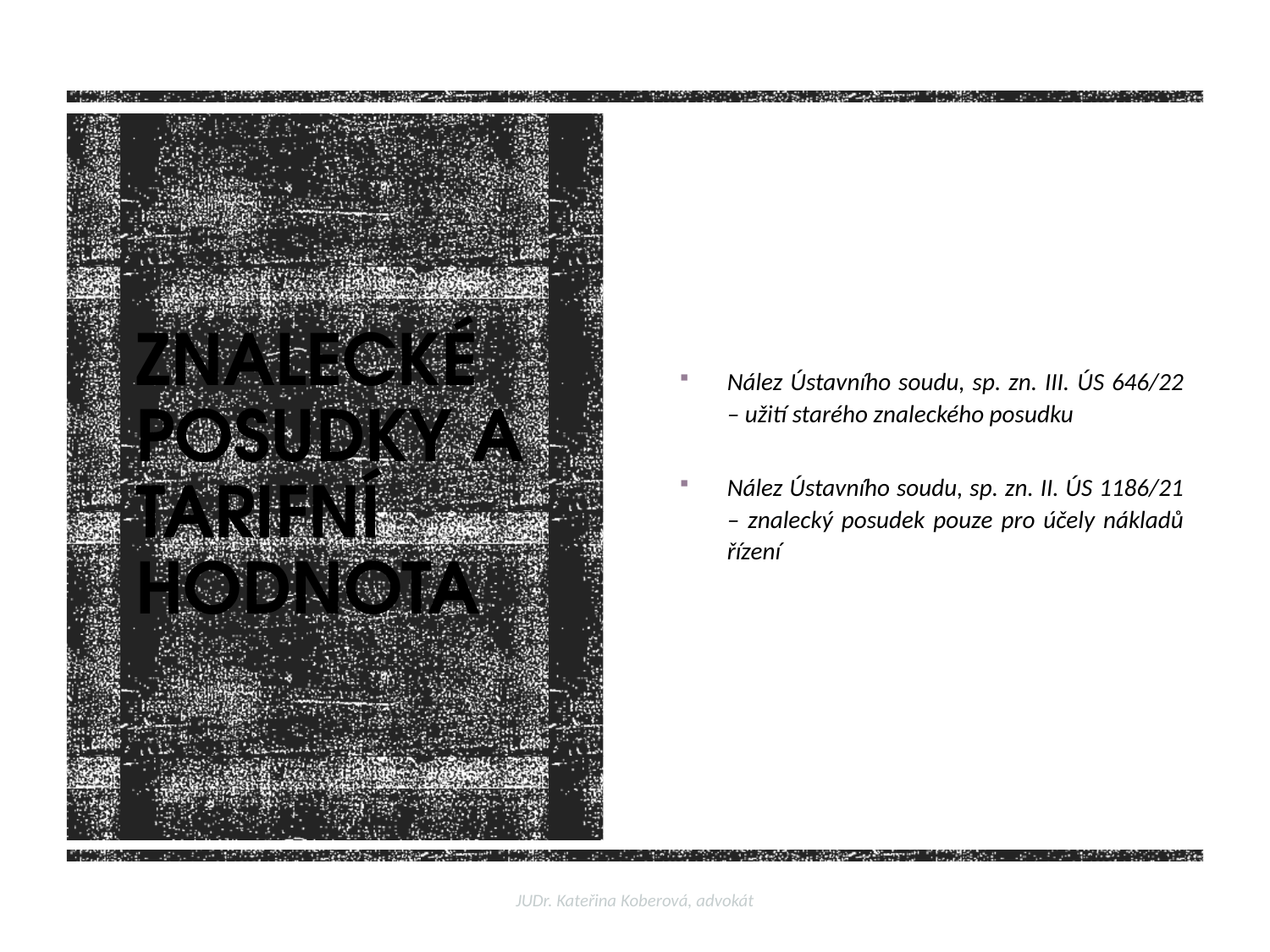

Nález Ústavního soudu, sp. zn. III. ÚS 646/22 – užití starého znaleckého posudku
Nález Ústavního soudu, sp. zn. II. ÚS 1186/21 – znalecký posudek pouze pro účely nákladů řízení

# ZNALECKÉ POSUDKY A TARIFNÍ HODNOTA

JUDr. Kateřina Koberová, advokát